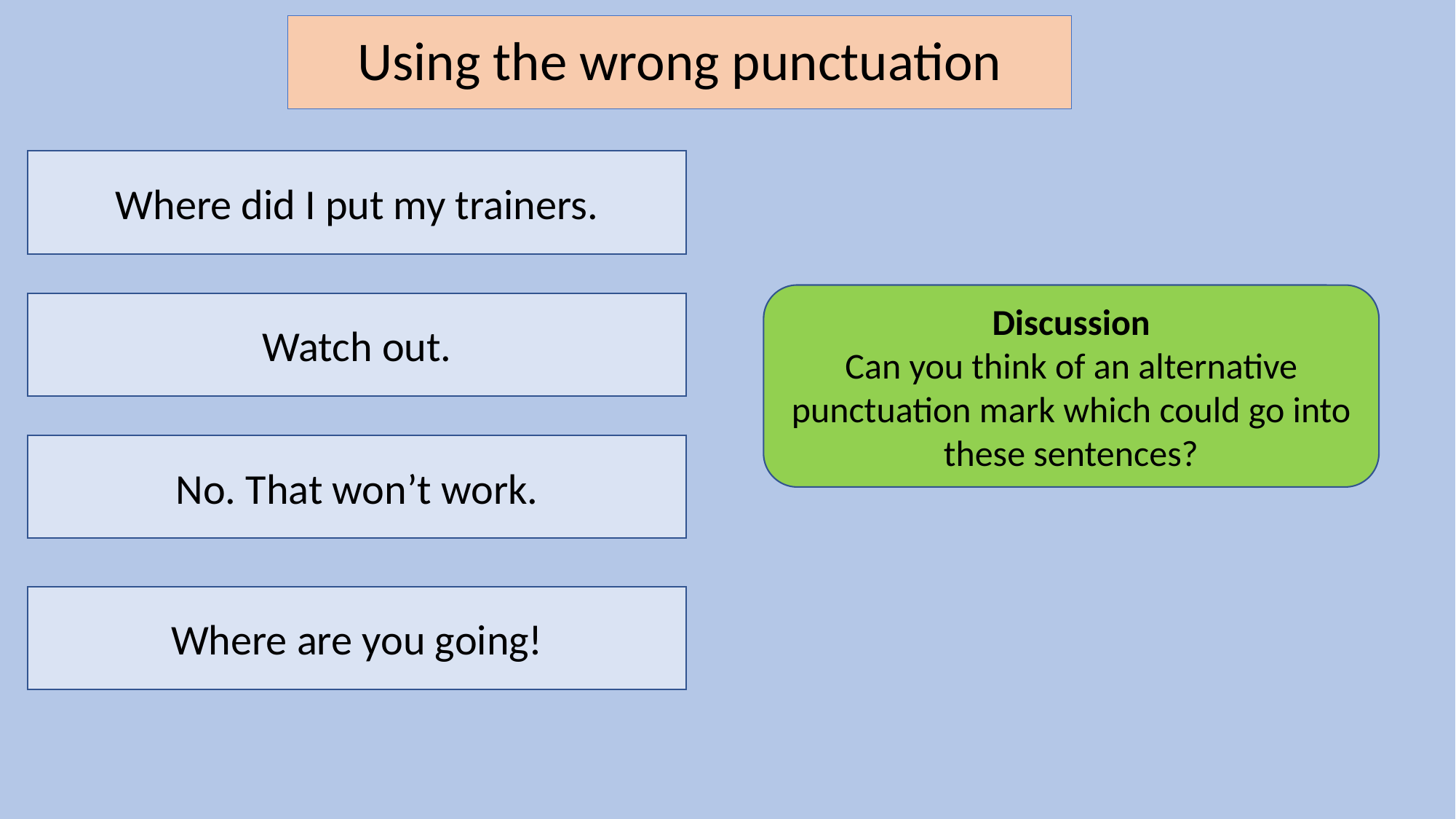

# Using the wrong punctuation
Where did I put my trainers.
Discussion
Can you think of an alternative punctuation mark which could go into these sentences?
Watch out.
No. That won’t work.
Where are you going!